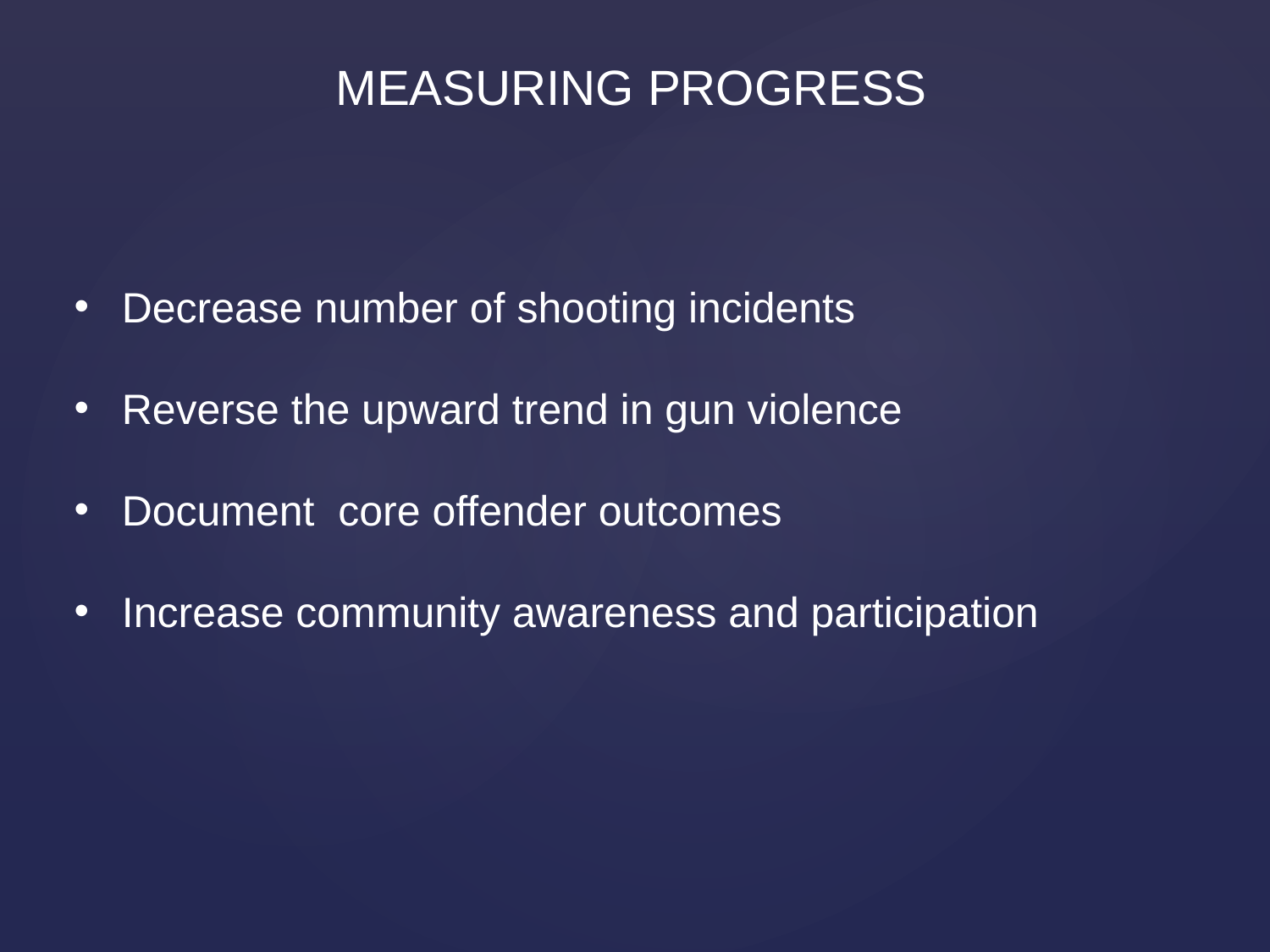

MEASURING PROGRESS
Decrease number of shooting incidents

Reverse the upward trend in gun violence

Document  core offender outcomes

Increase community awareness and participation